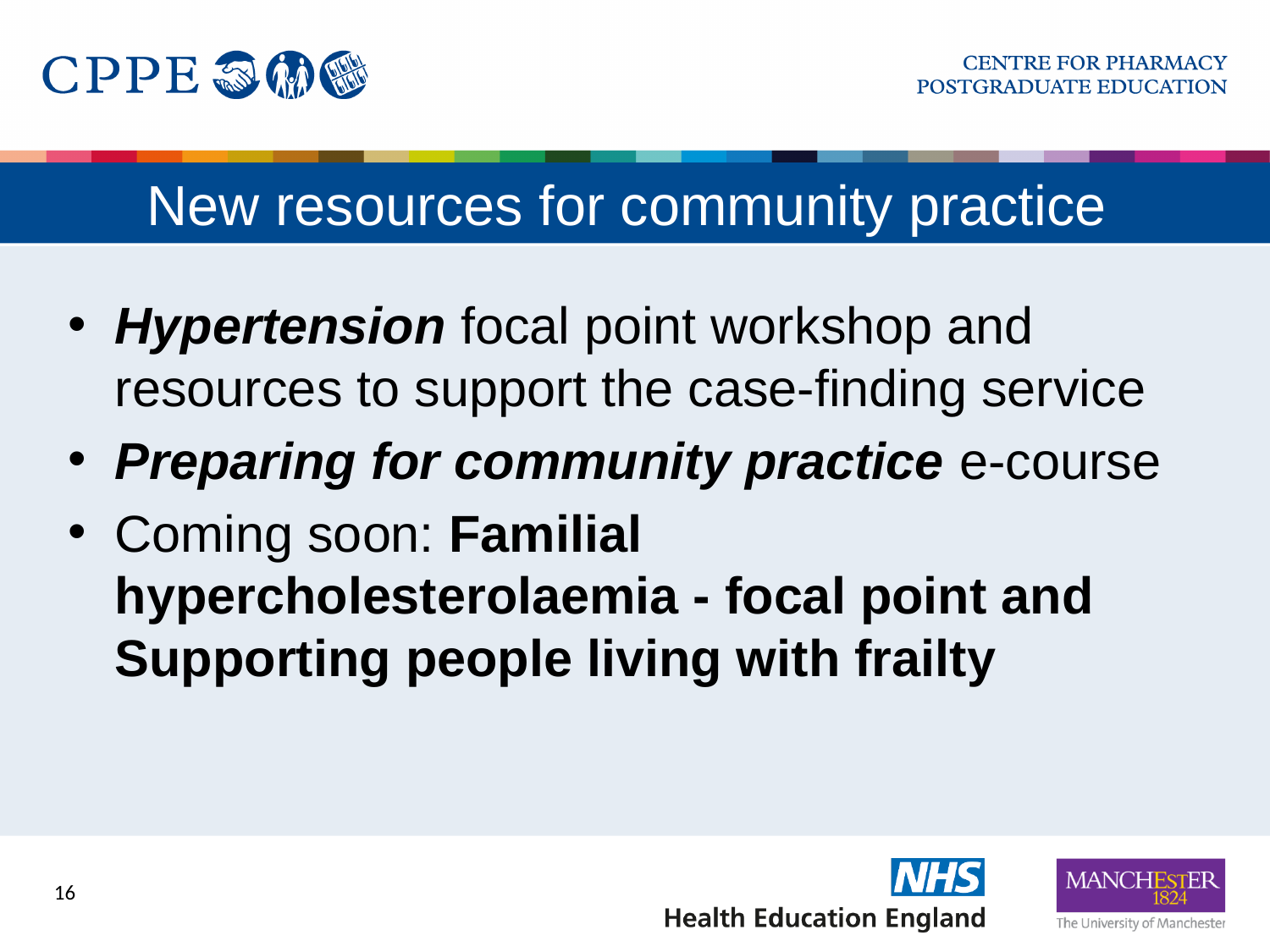

# New resources for community practice
Hypertension focal point workshop and resources to support the case-finding service
Preparing for community practice e-course
Coming soon: Familial hypercholesterolaemia - focal point and Supporting people living with frailty

16